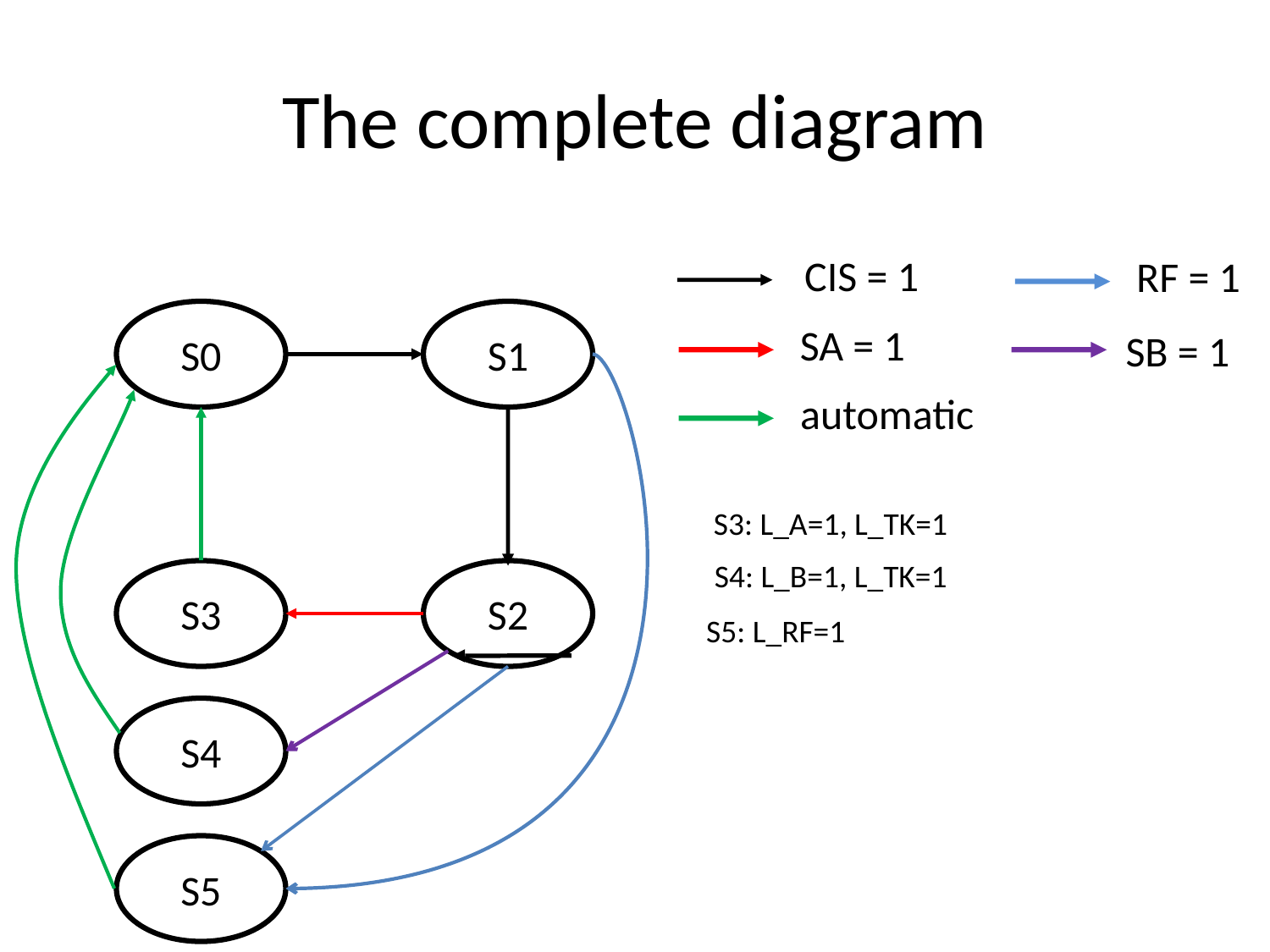

# The complete diagram
CIS = 1
RF = 1

S0
S1
SA = 1
SB = 1

automatic

S3: L_A=1, L_TK=1
S4: L_B=1, L_TK=1
S3
S2
S5: L_RF=1
S4
S5